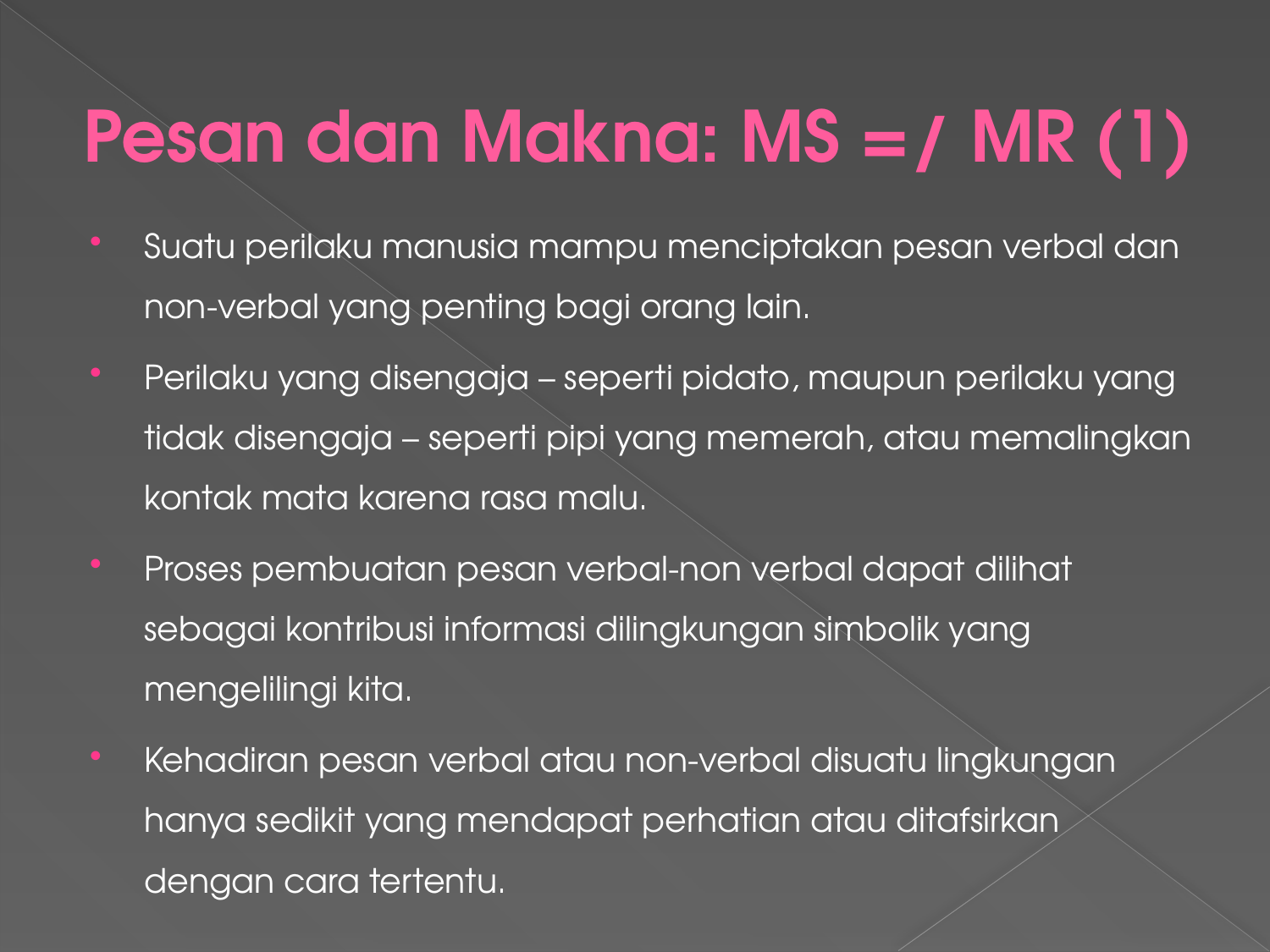

# Pesan dan Makna: MS =/ MR (1)
Suatu perilaku manusia mampu menciptakan pesan verbal dan non-verbal yang penting bagi orang lain.
Perilaku yang disengaja – seperti pidato, maupun perilaku yang tidak disengaja – seperti pipi yang memerah, atau memalingkan kontak mata karena rasa malu.
Proses pembuatan pesan verbal-non verbal dapat dilihat sebagai kontribusi informasi dilingkungan simbolik yang mengelilingi kita.
Kehadiran pesan verbal atau non-verbal disuatu lingkungan hanya sedikit yang mendapat perhatian atau ditafsirkan dengan cara tertentu.